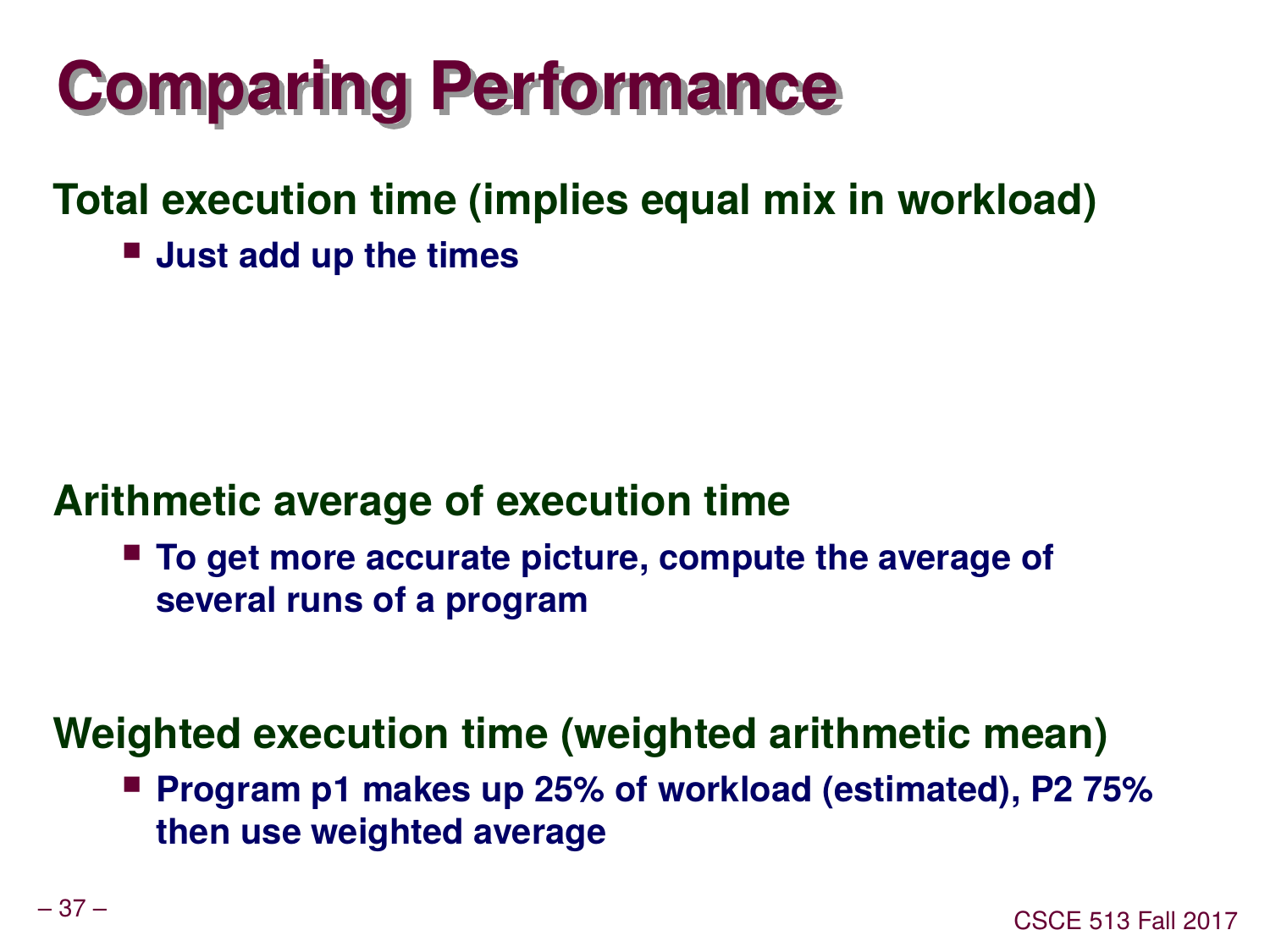

# Comparing Performance
Total execution time (implies equal mix in workload)
Just add up the times

Arithmetic average of execution time
To get more accurate picture, compute the average of several runs of a program

Weighted execution time (weighted arithmetic mean)
Program p1 makes up 25% of workload (estimated), P2 75% then use weighted average